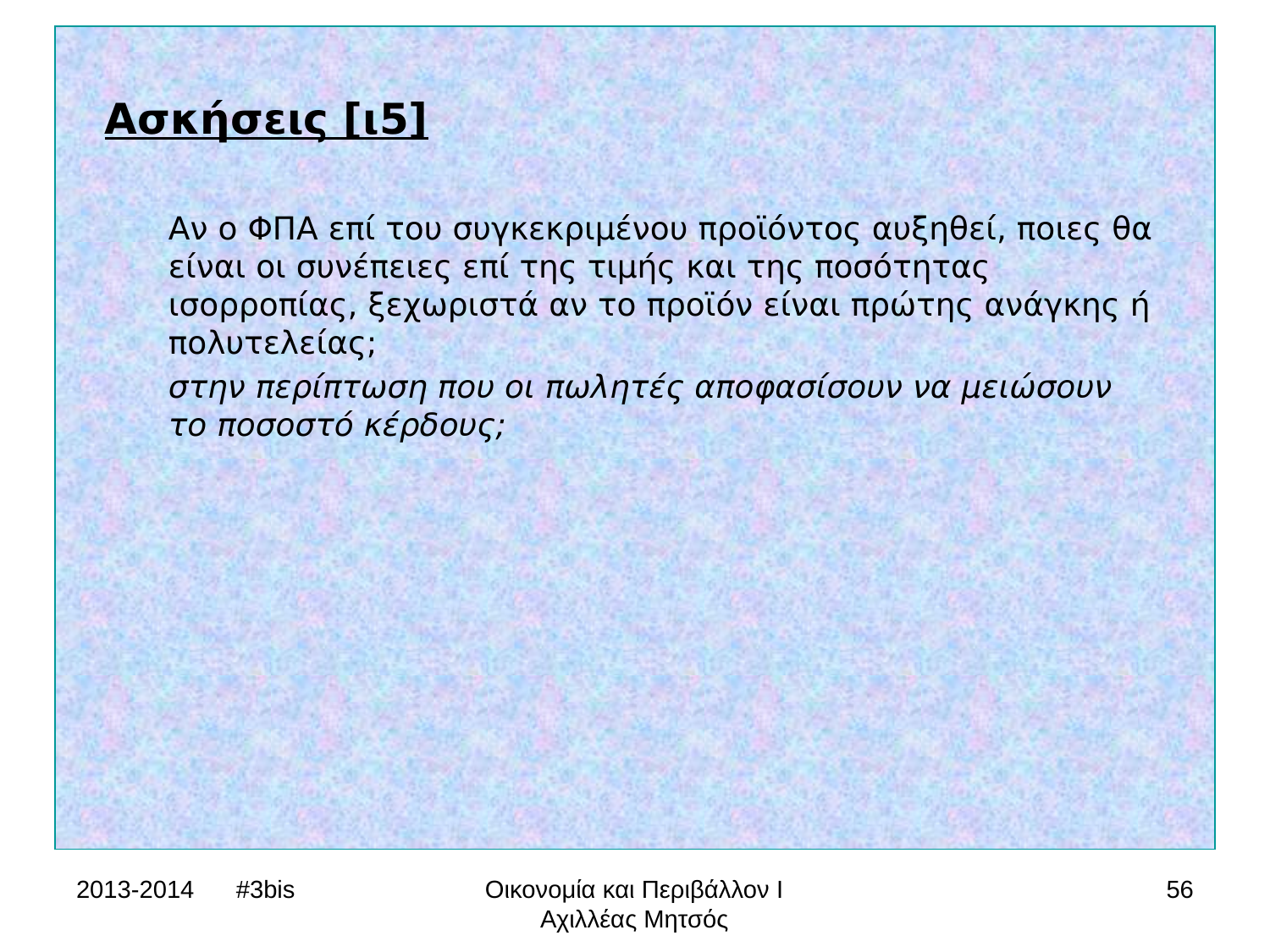

Ασκήσεις [ι5]

Αν ο ΦΠΑ επί του συγκεκριμένου προϊόντος αυξηθεί, ποιες θα είναι οι συνέπειες επί της τιμής και της ποσότητας ισορροπίας, ξεχωριστά αν το προϊόν είναι πρώτης ανάγκης ή πολυτελείας;
στην περίπτωση που οι πωλητές αποφασίσουν να μειώσουν το ποσοστό κέρδους;
2013-2014      #3bis
Οικονομία και Περιβάλλον Ι
Αχιλλέας Μητσός
56